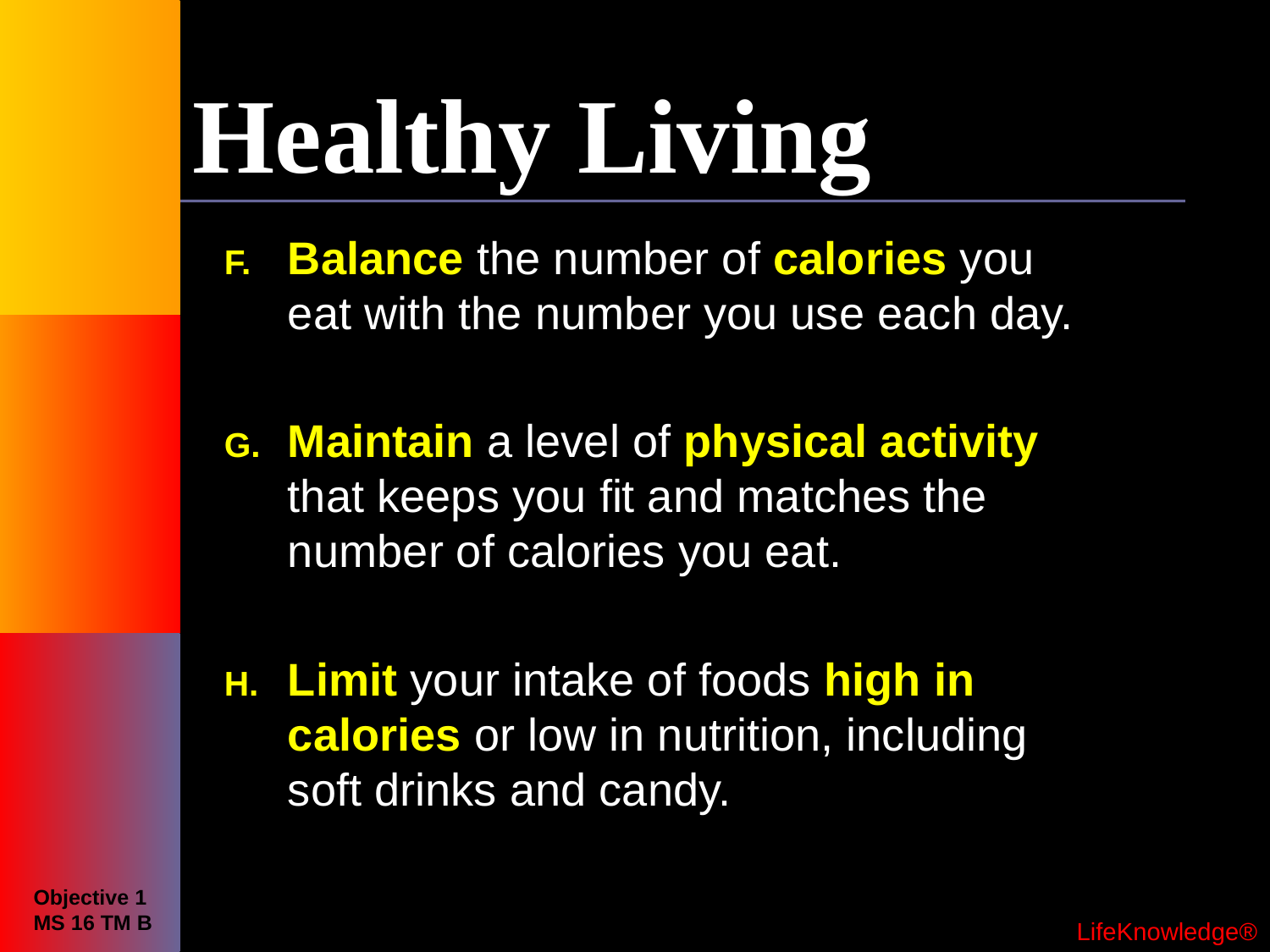

# Healthy Living
Balance the number of calories you eat with the number you use each day.

Maintain a level of physical activity that keeps you fit and matches the number of calories you eat.

Limit your intake of foods high in calories or low in nutrition, including soft drinks and candy.
Objective 1
MS 16 TM B
 LifeKnowledge®